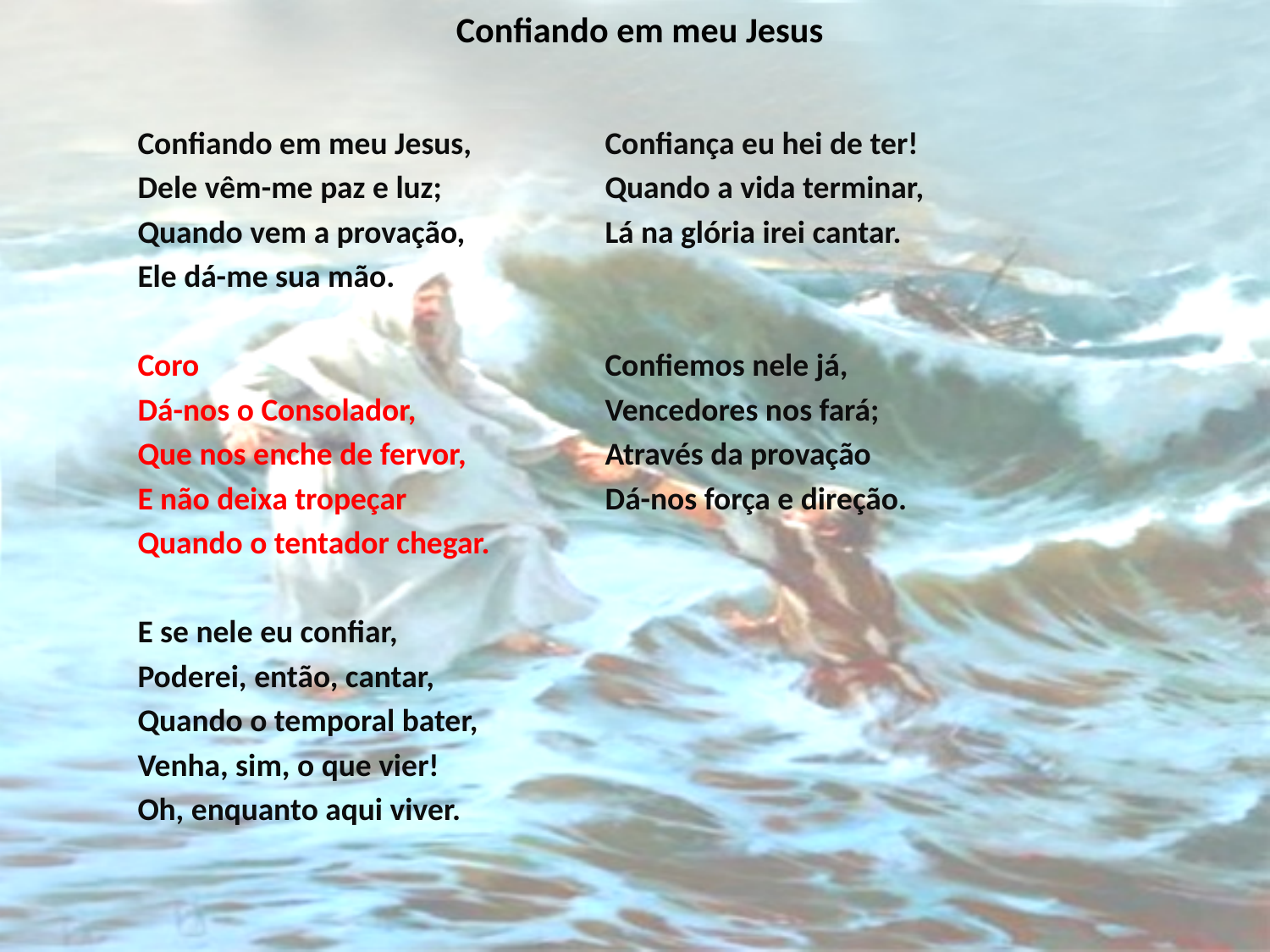

# Confiando em meu Jesus
Confiando em meu Jesus,
Dele vêm-me paz e luz;
Quando vem a provação,
Ele dá-me sua mão.

Coro
Dá-nos o Consolador,
Que nos enche de fervor,
E não deixa tropeçar
Quando o tentador chegar.

E se nele eu confiar,
Poderei, então, cantar,
Quando o temporal bater,
Venha, sim, o que vier!
Oh, enquanto aqui viver.
Confiança eu hei de ter!
Quando a vida terminar,
Lá na glória irei cantar.

Confiemos nele já,
Vencedores nos fará;
Através da provação
Dá-nos força e direção.